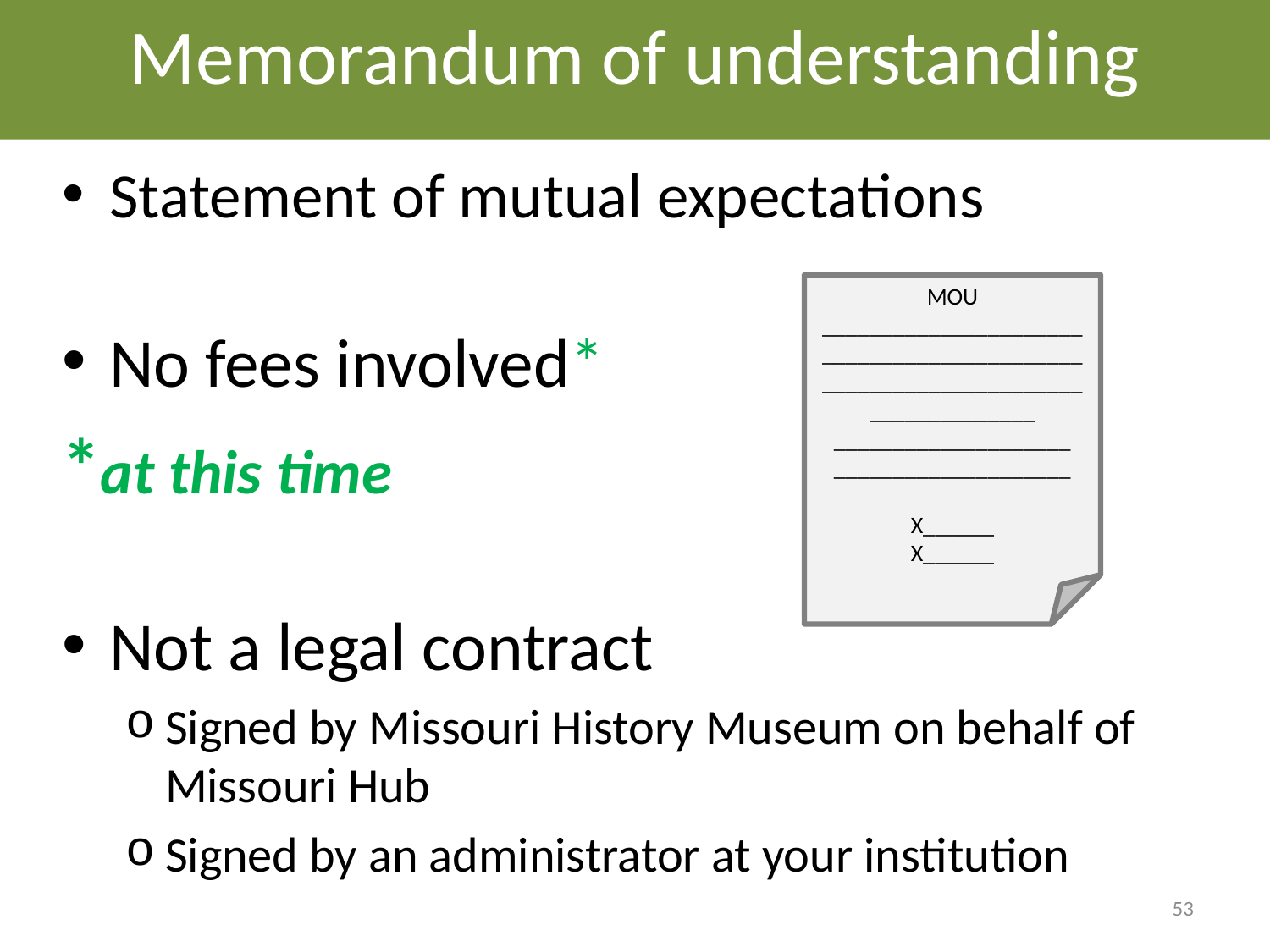

# Memorandum of understanding
Statement of mutual expectations

No fees involved*
*at this time

Not a legal contract
Signed by Missouri History Museum on behalf of Missouri Hub
Signed by an administrator at your institution
MOU
________________________________________________________________________________
____________________
____________________

X______
X______
53